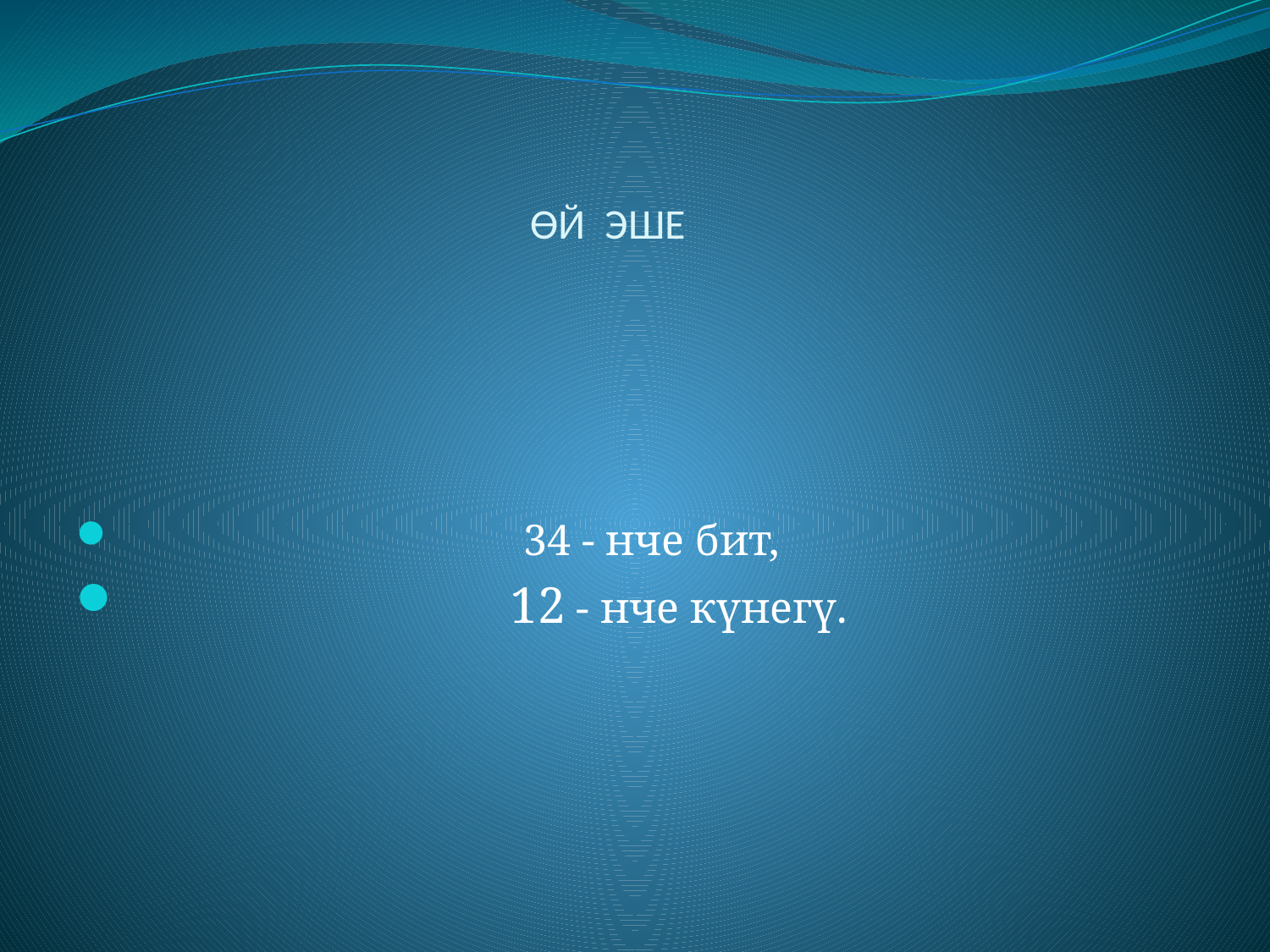

# ӨЙ ЭШЕ
                                     34 - нче бит,
                              12 - нче күнегү.